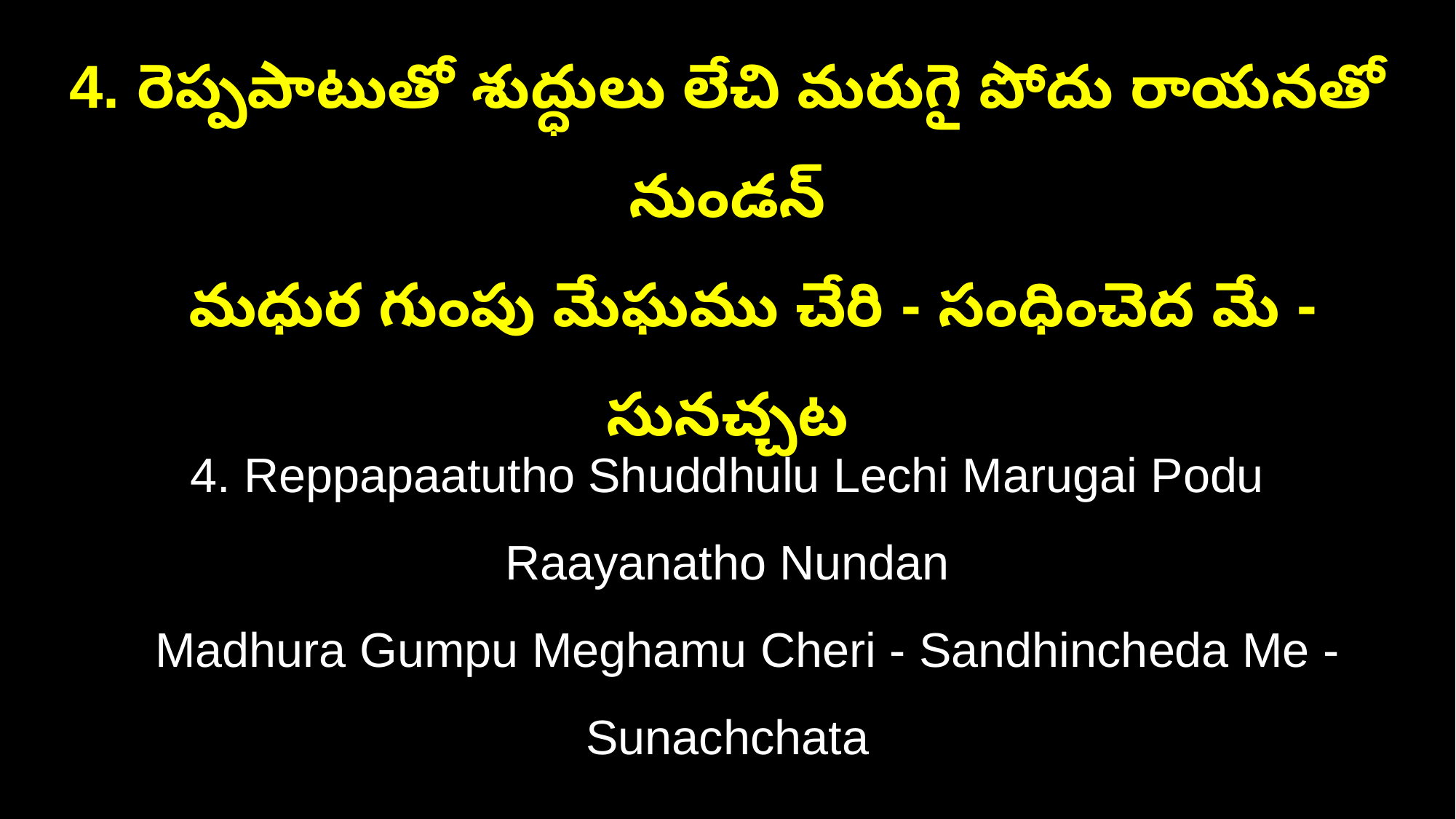

4. రెప్పపాటుతో శుద్ధులు లేచి మరుగై పోదు రాయనతో నుండన్
   మధుర గుంపు మేఘము చేరి - సంధించెద మే - సునచ్చట
4. Reppapaatutho Shuddhulu Lechi Marugai Podu Raayanatho Nundan
   Madhura Gumpu Meghamu Cheri - Sandhincheda Me - Sunachchata